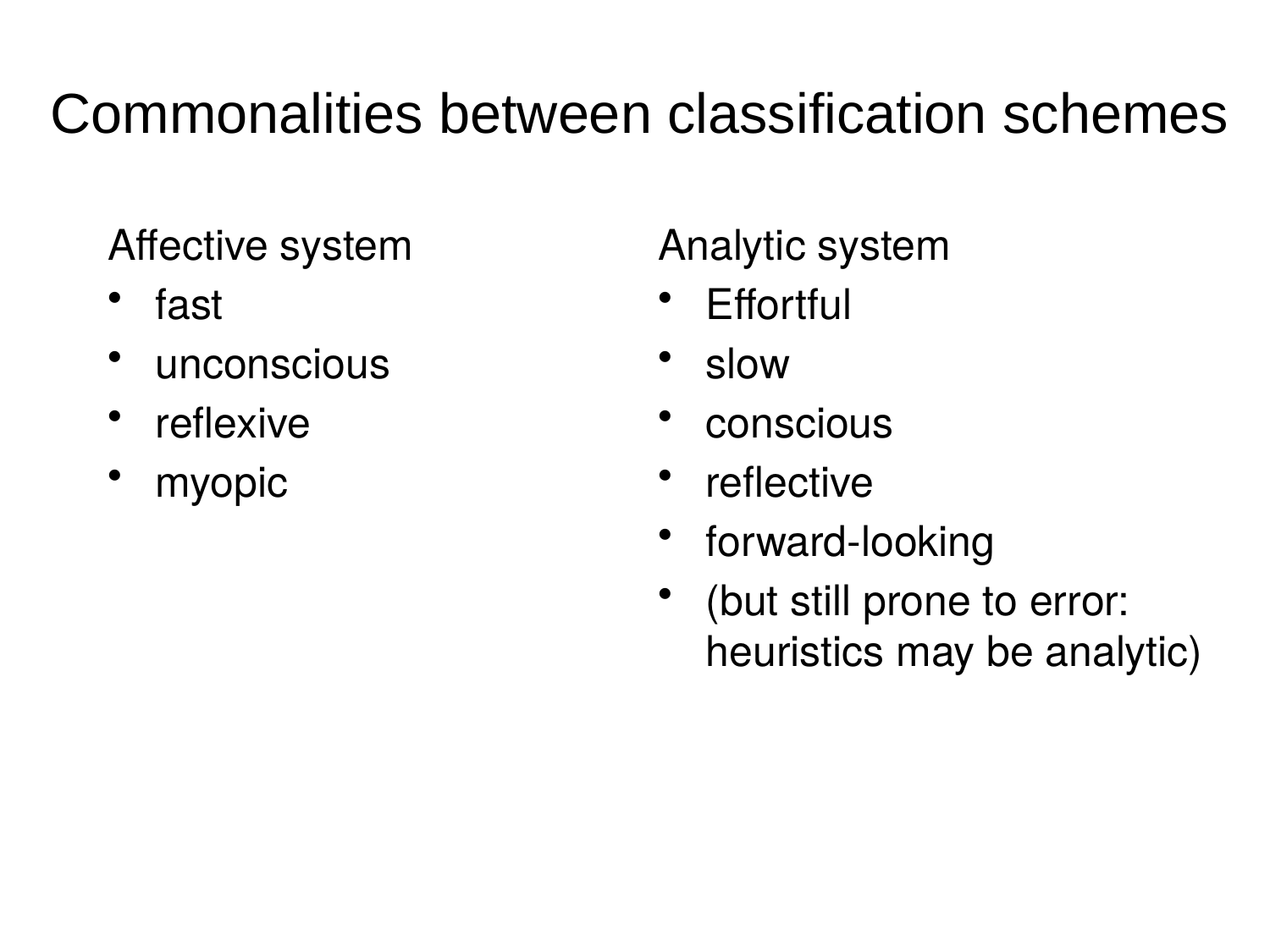

# Commonalities between classification schemes
Affective system
fast
unconscious
reflexive
myopic

Analytic system
Effortful
slow
conscious
reflective
forward-looking
(but still prone to error: heuristics may be analytic)